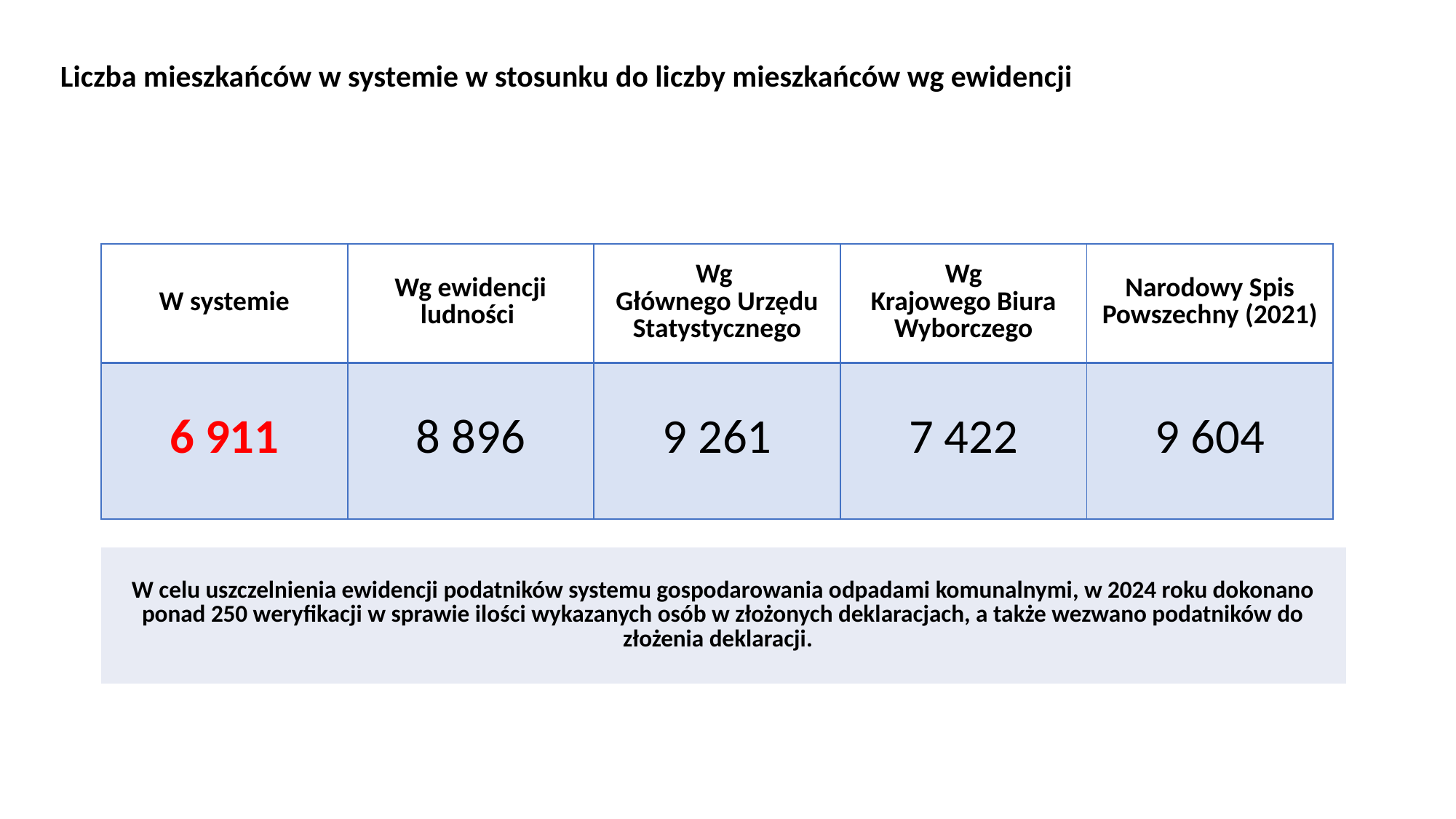

Liczba mieszkańców w systemie w stosunku do liczby mieszkańców wg ewidencji
| W systemie | Wg ewidencji ludności | Wg Głównego Urzędu Statystycznego | Wg Krajowego Biura Wyborczego | Narodowy Spis Powszechny (2021) |
| --- | --- | --- | --- | --- |
| 6 911 | 8 896 | 9 261 | 7 422 | 9 604 |
| W celu uszczelnienia ewidencji podatników systemu gospodarowania odpadami komunalnymi, w 2024 roku dokonano ponad 250 weryfikacji w sprawie ilości wykazanych osób w złożonych deklaracjach, a także wezwano podatników do złożenia deklaracji. |
| --- |